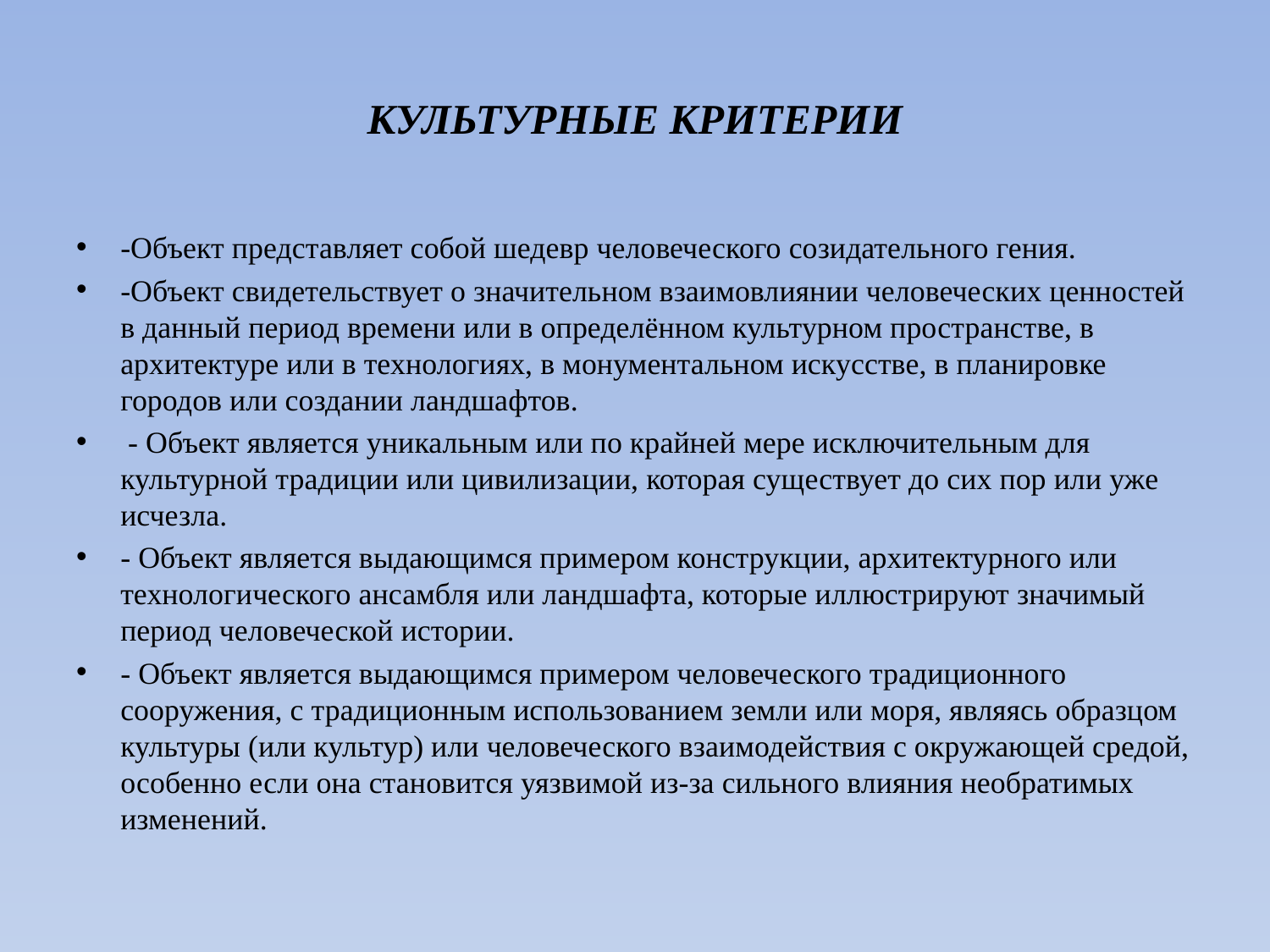

# КУЛЬТУРНЫЕ КРИТЕРИИ
-Объект представляет собой шедевр человеческого созидательного гения.
-Объект свидетельствует о значительном взаимовлиянии человеческих ценностей в данный период времени или в определённом культурном пространстве, в архитектуре или в технологиях, в монументальном искусстве, в планировке городов или создании ландшафтов.
 - Объект является уникальным или по крайней мере исключительным для культурной традиции или цивилизации, которая существует до сих пор или уже исчезла.
- Объект является выдающимся примером конструкции, архитектурного или технологического ансамбля или ландшафта, которые иллюстрируют значимый период человеческой истории.
- Объект является выдающимся примером человеческого традиционного сооружения, с традиционным использованием земли или моря, являясь образцом культуры (или культур) или человеческого взаимодействия с окружающей средой, особенно если она становится уязвимой из-за сильного влияния необратимых изменений.